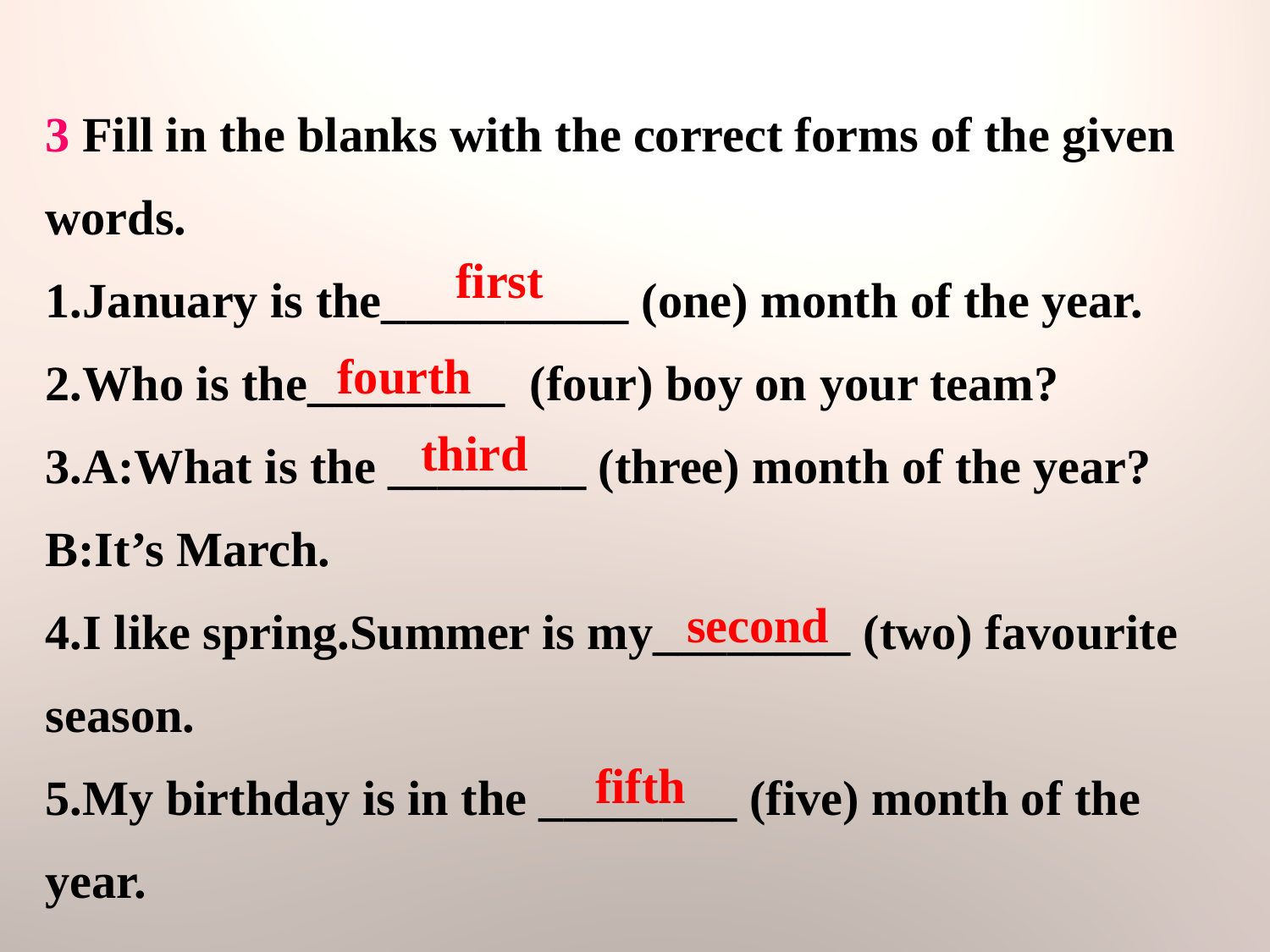

3 Fill in the blanks with the correct forms of the given words.
1.January is the__________ (one) month of the year.
2.Who is the________  (four) boy on your team?
3.A:What is the ________ (three) month of the year?
B:It’s March.
4.I like spring.Summer is my________ (two) favourite season.
5.My birthday is in the ________ (five) month of the year.
first
fourth
third
second
fifth